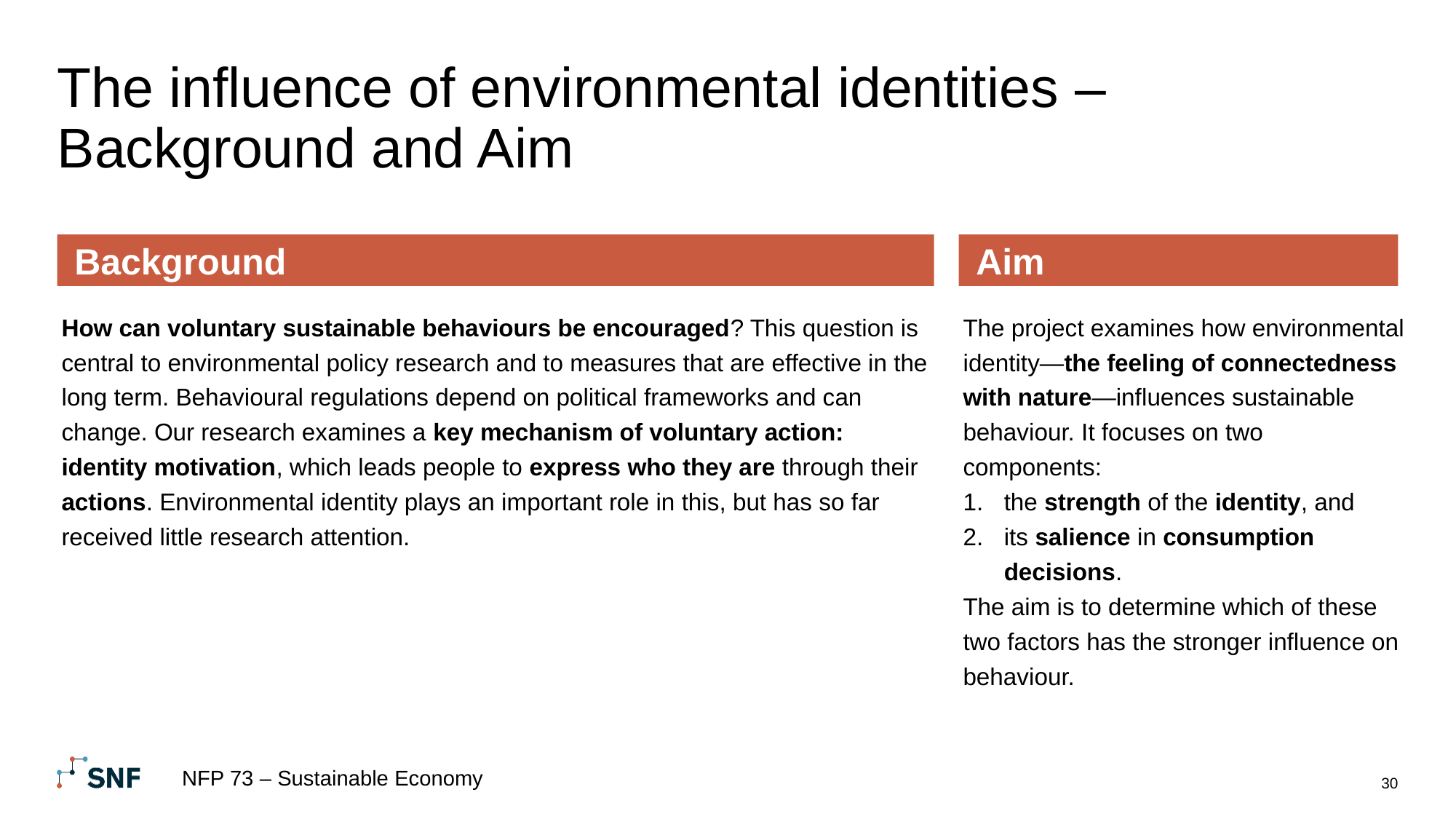

# The influence of environmental identities – Background and Aim
Background
Aim
How can voluntary sustainable behaviours be encouraged? This question is central to environmental policy research and to measures that are effective in the long term. Behavioural regulations depend on political frameworks and can change. Our research examines a key mechanism of voluntary action: identity motivation, which leads people to express who they are through their actions. Environmental identity plays an important role in this, but has so far received little research attention.

The project examines how environmental identity—the feeling of connectedness with nature—influences sustainable behaviour. It focuses on two components:
the strength of the identity, and
its salience in consumption decisions.
The aim is to determine which of these two factors has the stronger influence on behaviour.

NFP 73 – Sustainable Economy
30